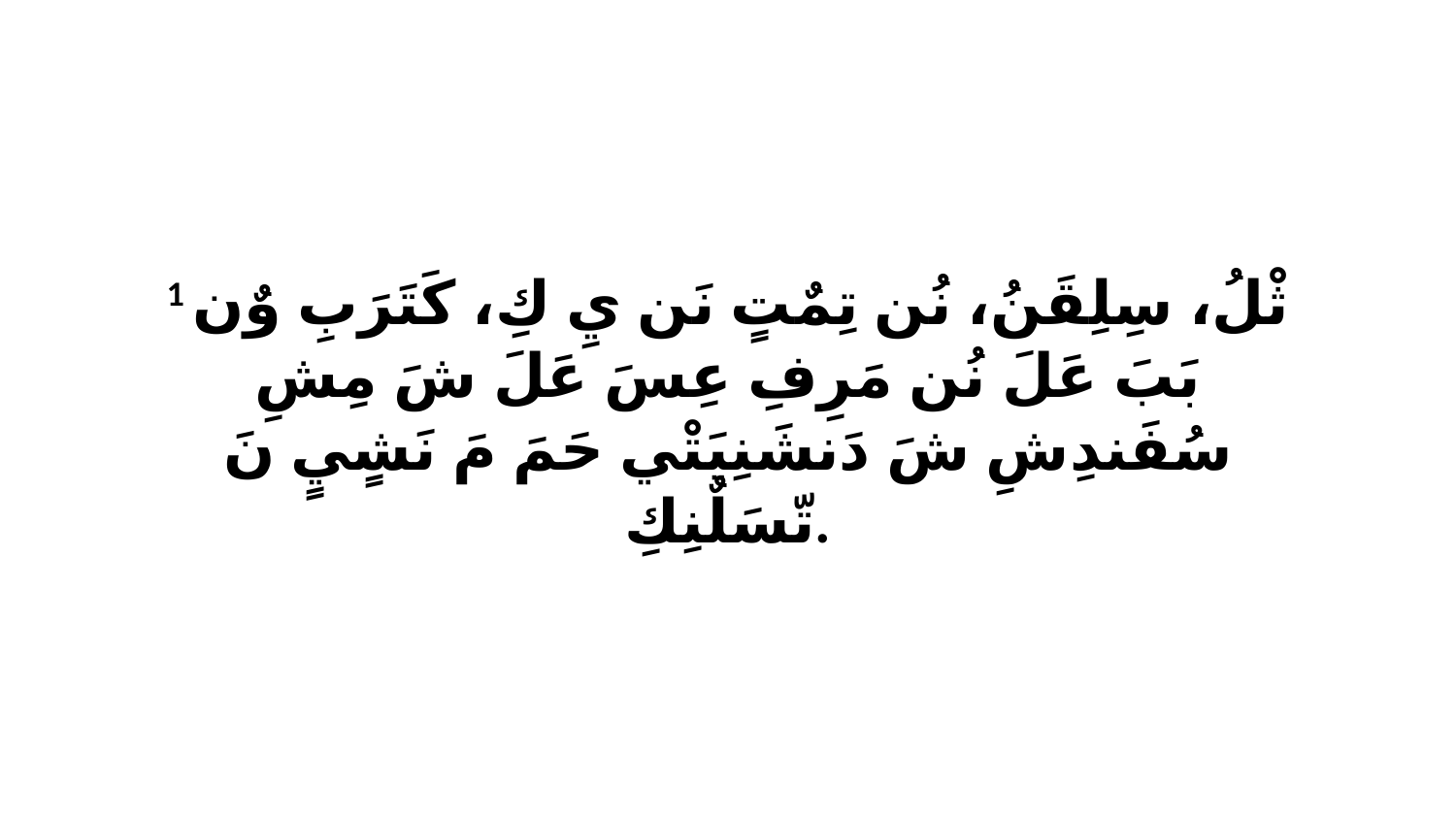

1 ثْلُ، سِلِقَنُ، نُن تِمٌتٍ نَن يِ كِ، كَتَرَبِ وٌن بَبَ عَلَ نُن مَرِفِ عِسَ عَلَ شَ مِشِ سُفَندِشِ شَ دَنشَنِيَتْي حَمَ مَ نَشٍيٍ نَ تّسَلٌنِكِ.